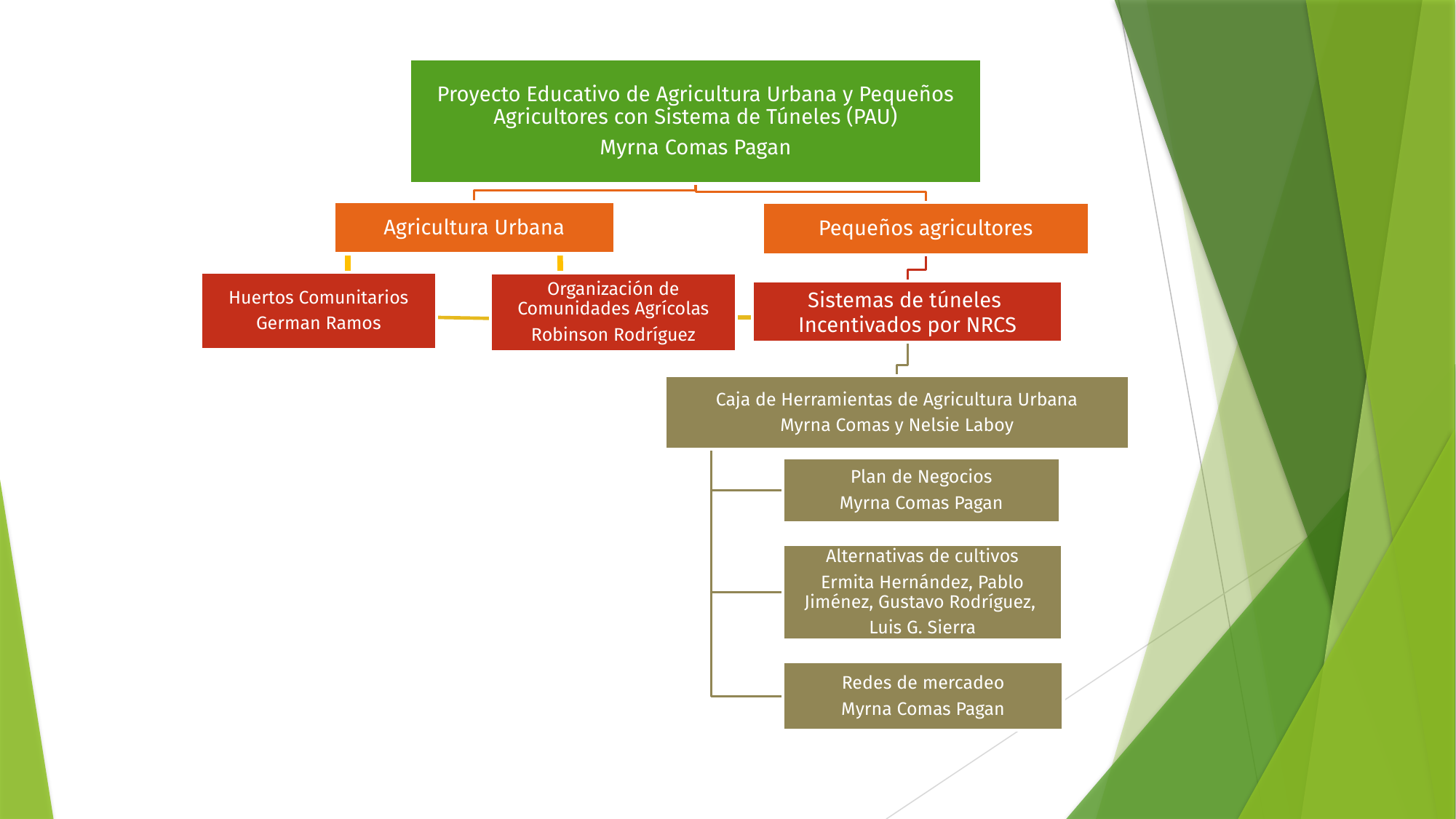

Proyecto Educativo de Agricultura Urbana y Pequeños Agricultores con Sistema de Túneles (PAU)
Myrna Comas Pagan
Agricultura Urbana
Huertos Comunitarios
German Ramos
Organización de Comunidades Agrícolas
Robinson Rodríguez
Pequeños agricultores
Sistemas de túneles
Incentivados por NRCS
Caja de Herramientas de Agricultura Urbana
Myrna Comas y Nelsie Laboy
Plan de Negocios
Myrna Comas Pagan
Alternativas de cultivos
Ermita Hernández, Pablo Jiménez, Gustavo Rodríguez,
Luis G. Sierra
Redes de mercadeo
Myrna Comas Pagan